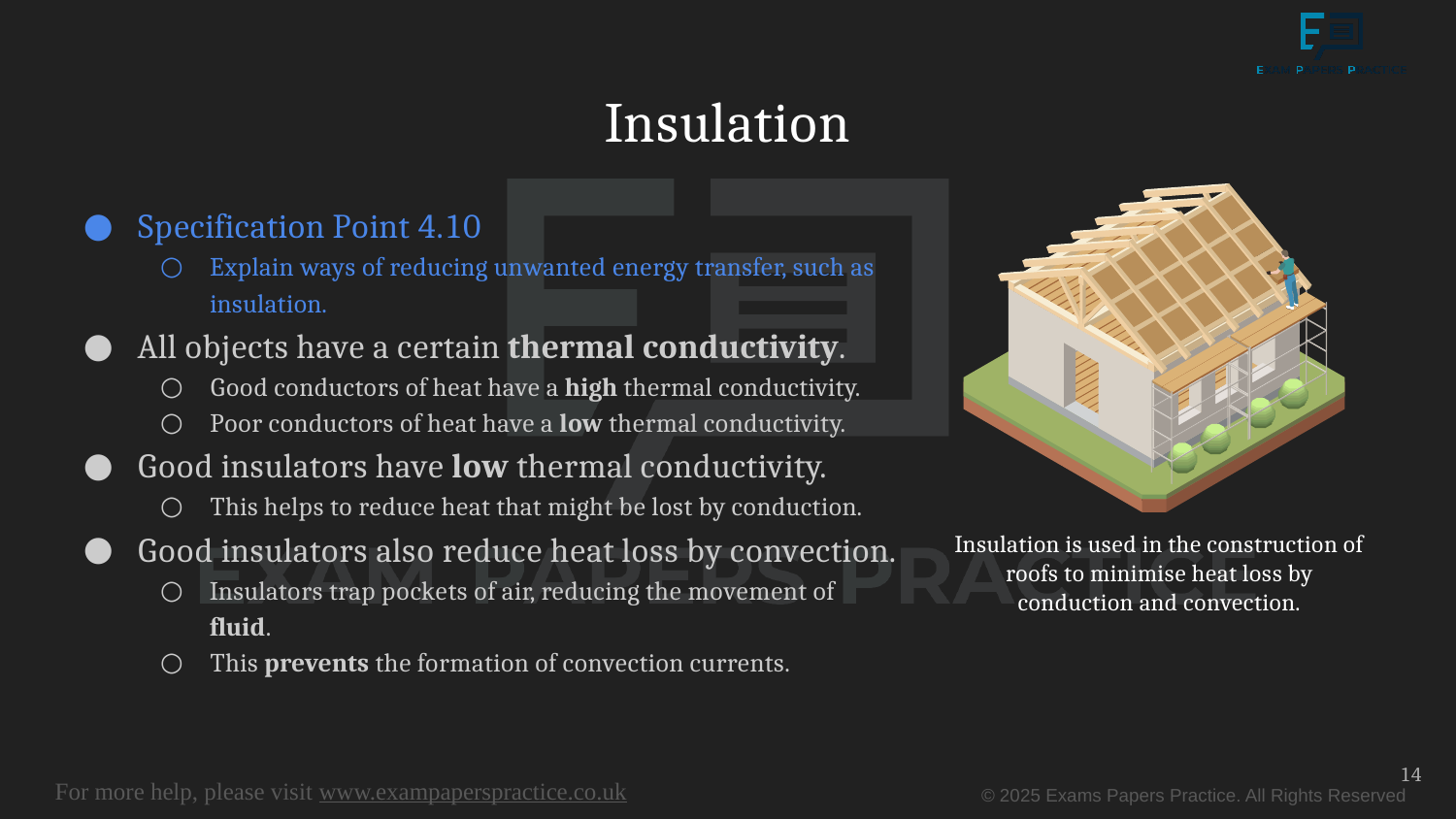

# Insulation
Specification Point 4.10
Explain ways of reducing unwanted energy transfer, such as insulation.
All objects have a certain thermal conductivity.
Good conductors of heat have a high thermal conductivity.
Poor conductors of heat have a low thermal conductivity.
Good insulators have low thermal conductivity.
This helps to reduce heat that might be lost by conduction.
Good insulators also reduce heat loss by convection.
Insulators trap pockets of air, reducing the movement of fluid.
This prevents the formation of convection currents.

Insulation is used in the construction of roofs to minimise heat loss by conduction and convection.
14